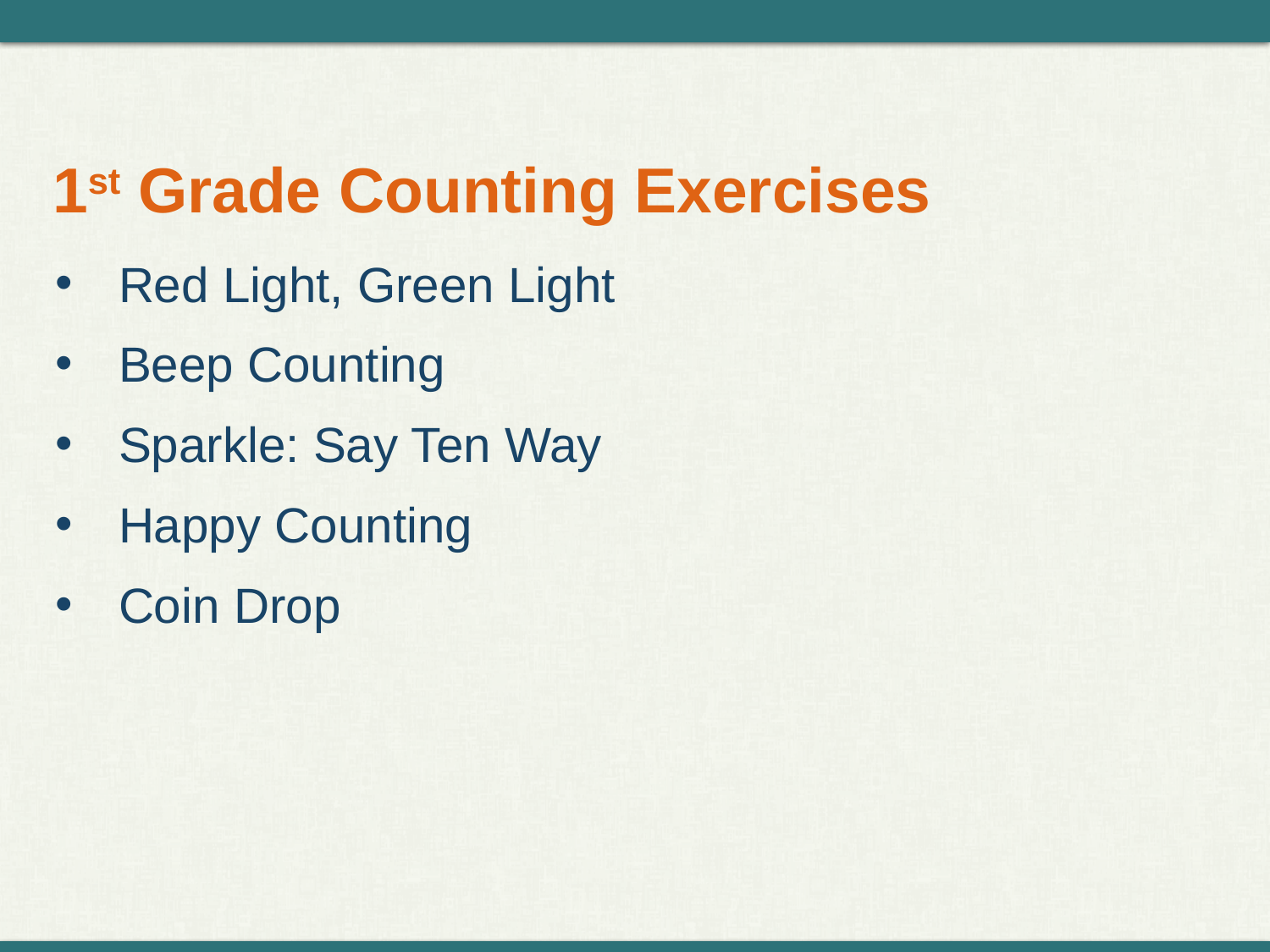

# 1st Grade Counting Exercises
Red Light, Green Light
Beep Counting
Sparkle: Say Ten Way
Happy Counting
Coin Drop